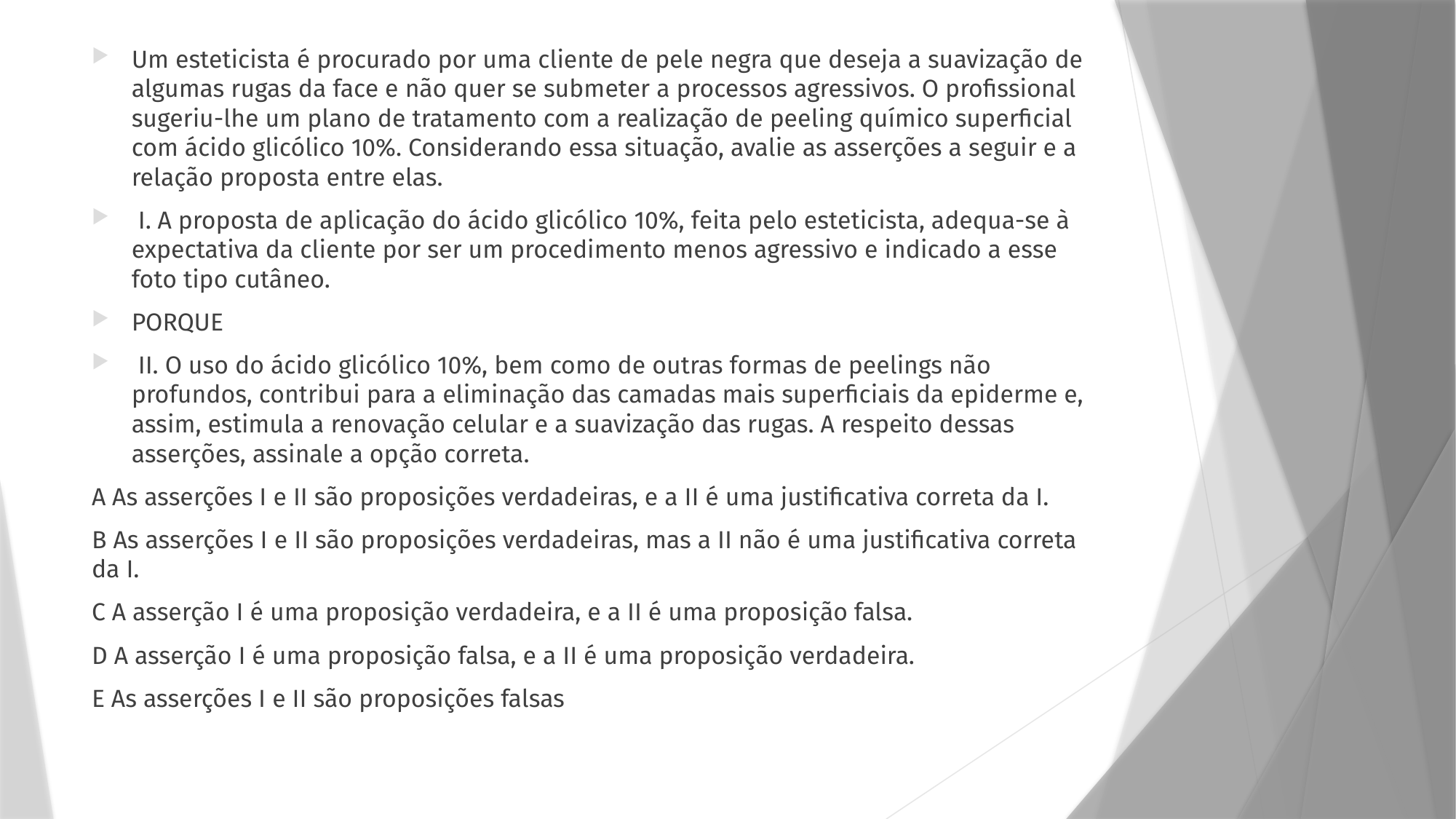

Um esteticista é procurado por uma cliente de pele negra que deseja a suavização de algumas rugas da face e não quer se submeter a processos agressivos. O profissional sugeriu-lhe um plano de tratamento com a realização de peeling químico superficial com ácido glicólico 10%. Considerando essa situação, avalie as asserções a seguir e a relação proposta entre elas.
 I. A proposta de aplicação do ácido glicólico 10%, feita pelo esteticista, adequa-se à expectativa da cliente por ser um procedimento menos agressivo e indicado a esse foto tipo cutâneo.
PORQUE
 II. O uso do ácido glicólico 10%, bem como de outras formas de peelings não profundos, contribui para a eliminação das camadas mais superficiais da epiderme e, assim, estimula a renovação celular e a suavização das rugas. A respeito dessas asserções, assinale a opção correta.
A As asserções I e II são proposições verdadeiras, e a II é uma justificativa correta da I.
B As asserções I e II são proposições verdadeiras, mas a II não é uma justificativa correta da I.
C A asserção I é uma proposição verdadeira, e a II é uma proposição falsa.
D A asserção I é uma proposição falsa, e a II é uma proposição verdadeira.
E As asserções I e II são proposições falsas